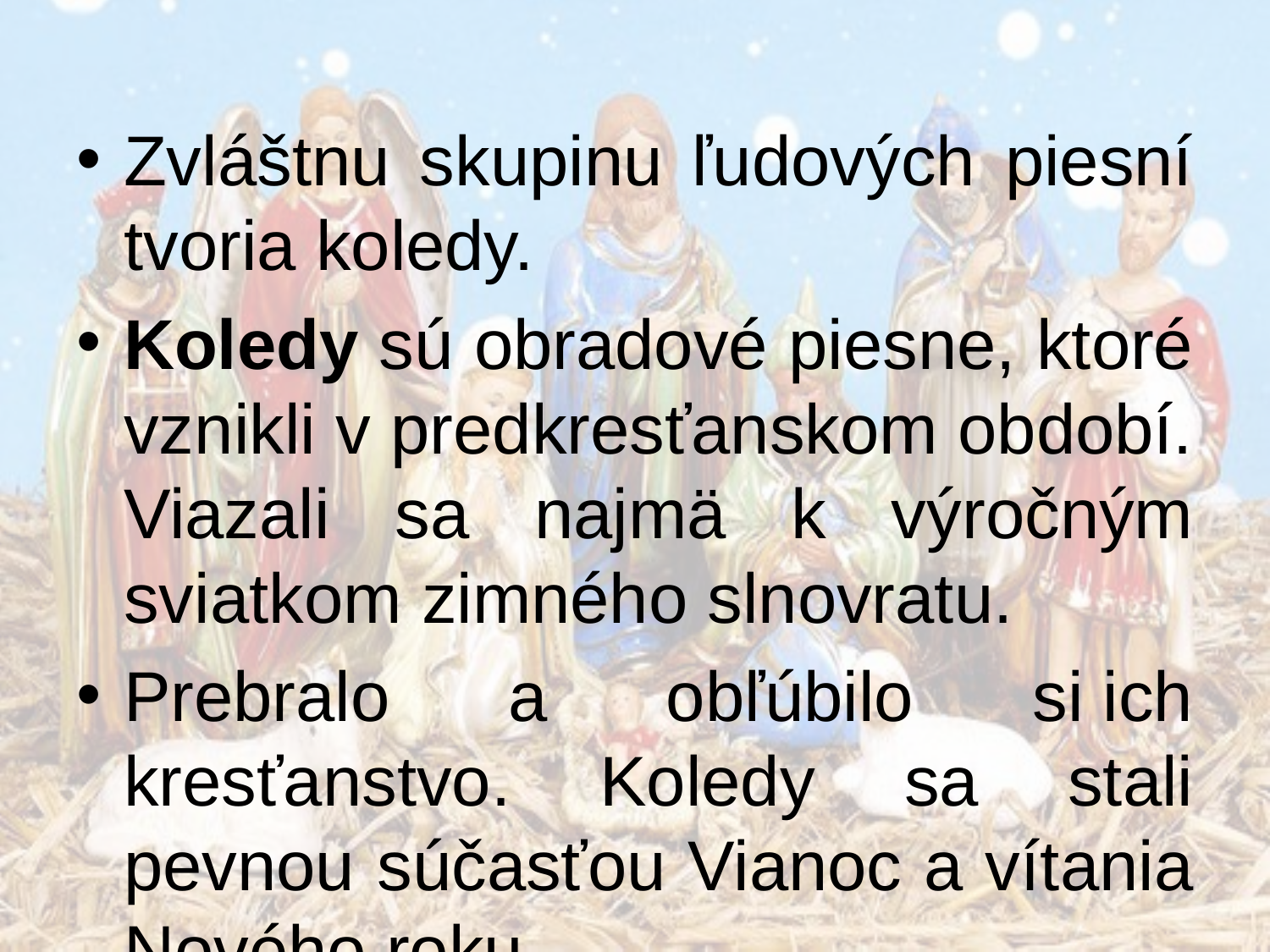

Zvláštnu skupinu ľudových piesní tvoria koledy.
Koledy sú obradové piesne, ktoré vznikli v predkresťanskom období. Viazali sa najmä k výročným sviatkom zimného slnovratu.
Prebralo a obľúbilo si ich kresťanstvo. Koledy sa stali pevnou súčasťou Vianoc a vítania Nového roku.